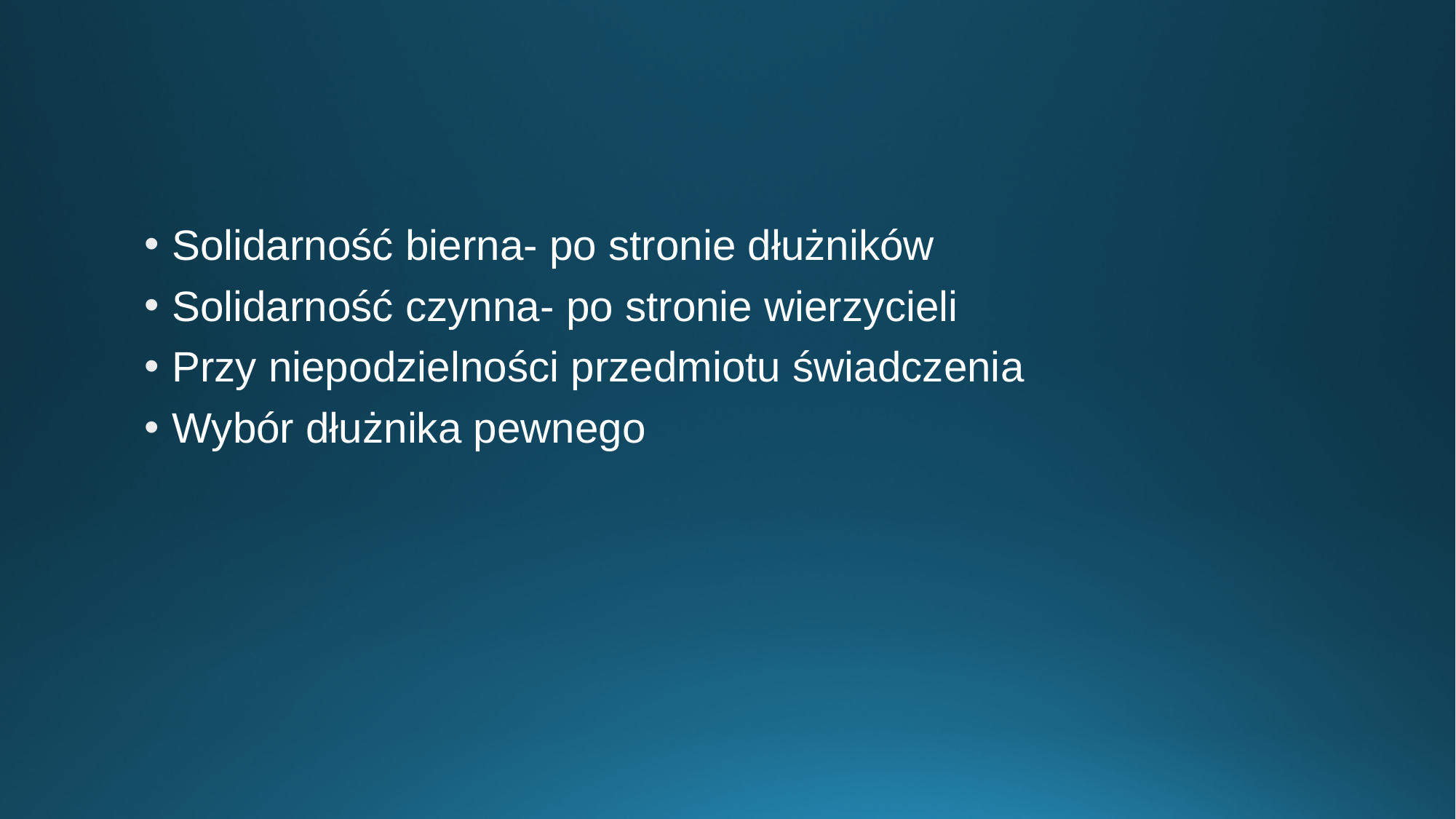

Solidarność bierna- po stronie dłużników
Solidarność czynna- po stronie wierzycieli
Przy niepodzielności przedmiotu świadczenia
Wybór dłużnika pewnego